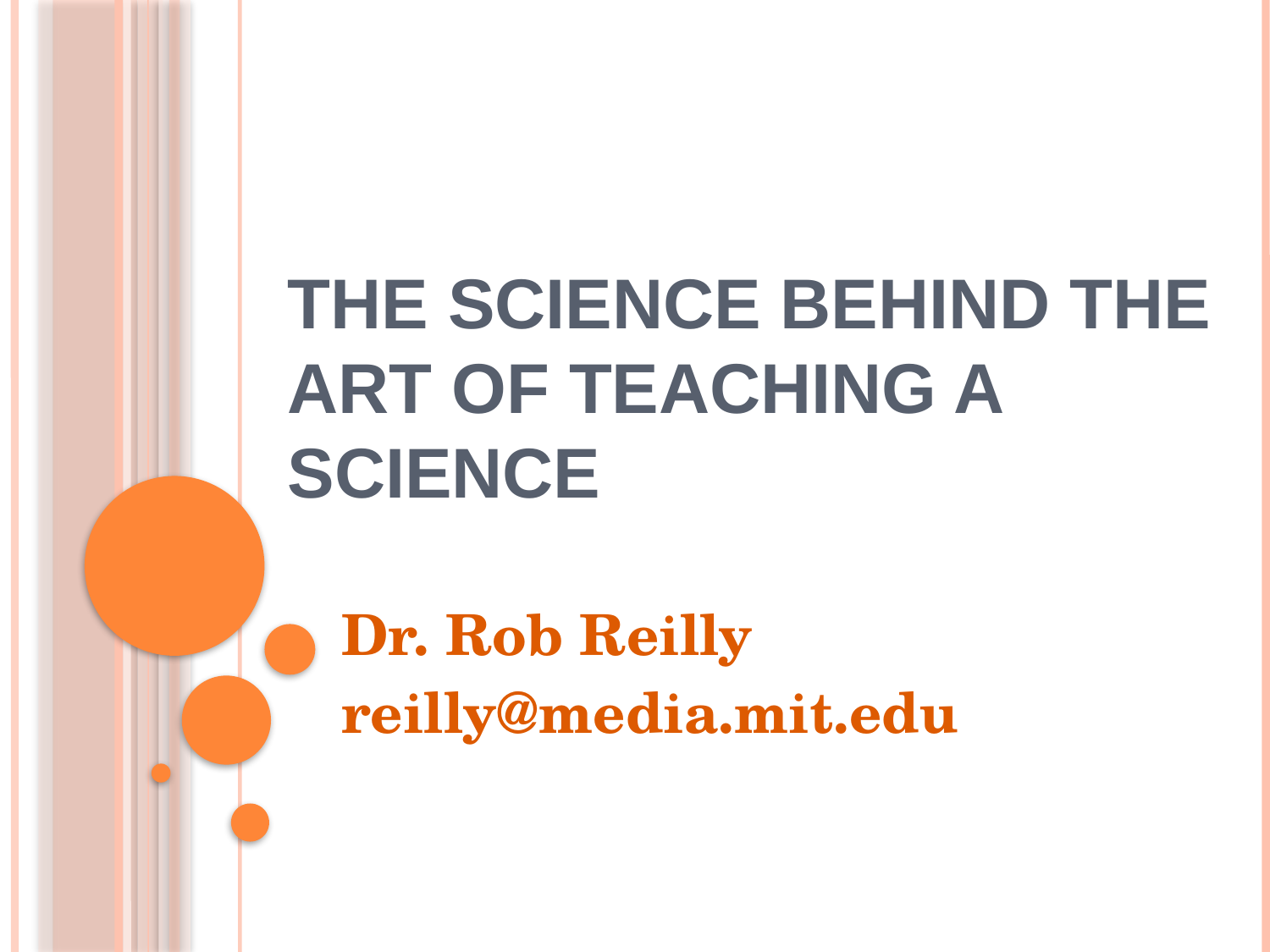

# The Science Behind the Art of Teaching a Science
Dr. Rob Reilly
reilly@media.mit.edu